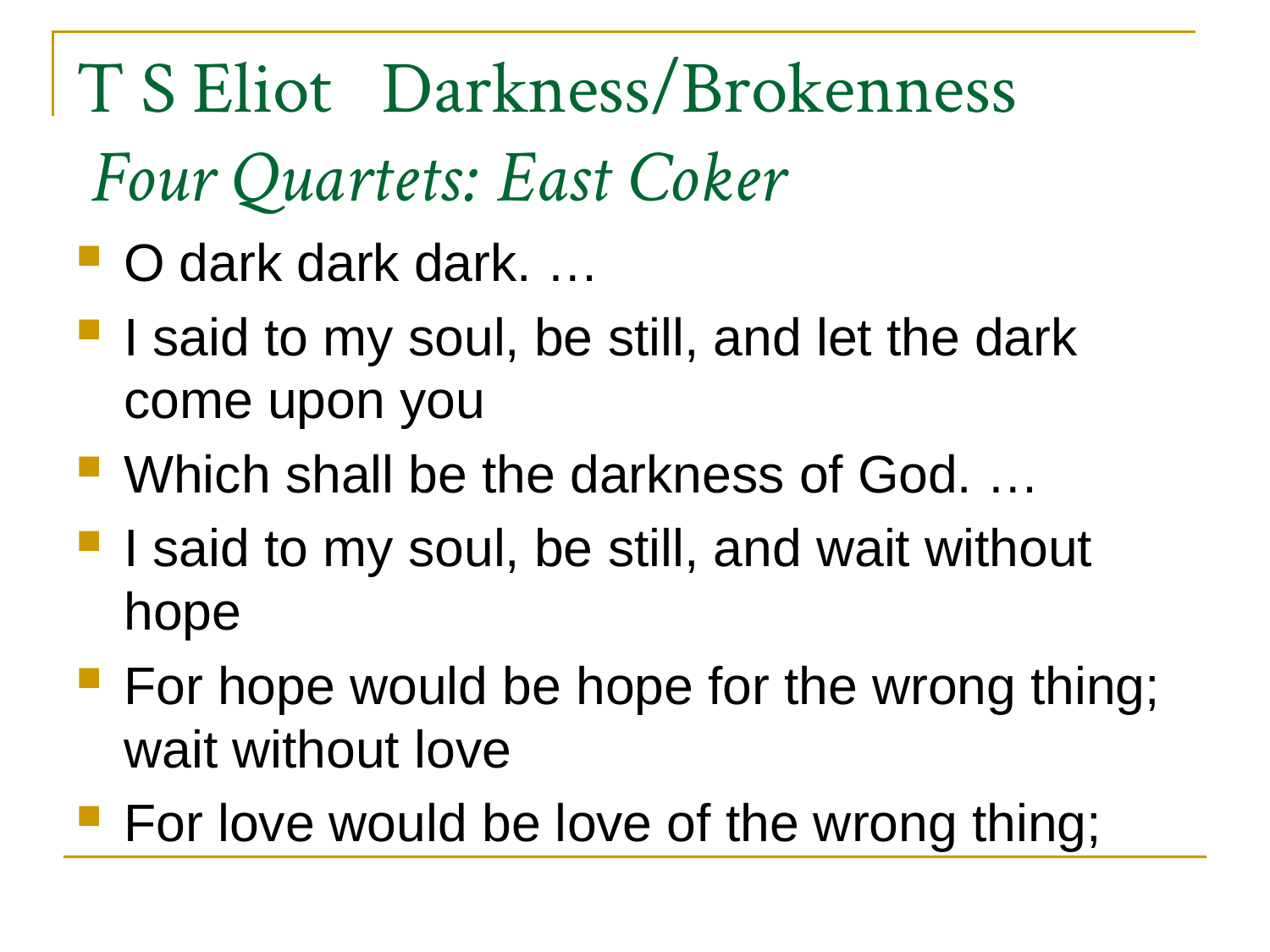

# T S Eliot   Darkness/Brokenness Four Quartets: East Coker
O dark dark dark. …
I said to my soul, be still, and let the dark come upon you
Which shall be the darkness of God. …
I said to my soul, be still, and wait without hope
For hope would be hope for the wrong thing; wait without love
For love would be love of the wrong thing;